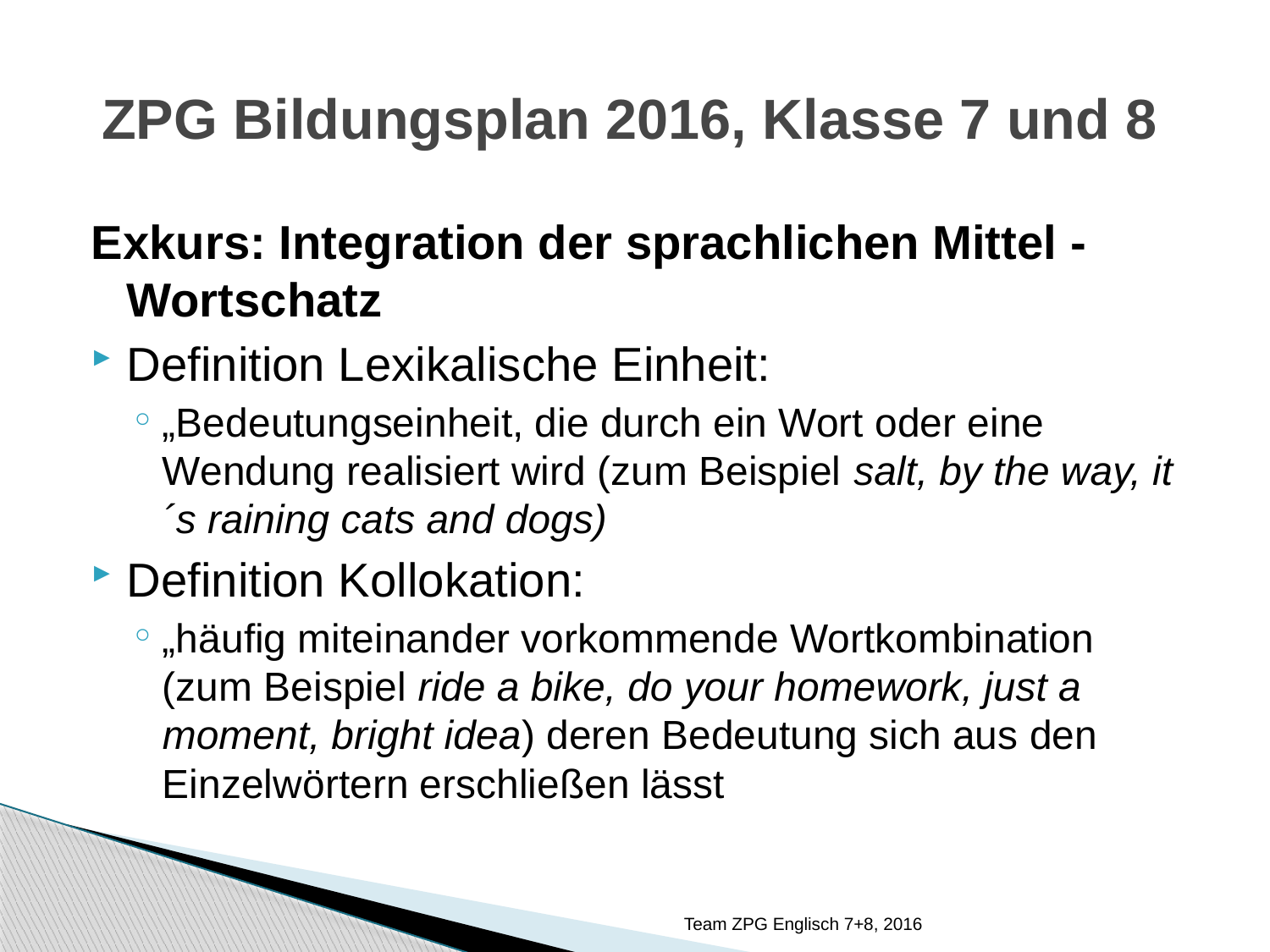

ZPG Bildungsplan 2016, Klasse 7 und 8
Exkurs: Integration der sprachlichen Mittel - Wortschatz
Definition Lexikalische Einheit:
„Bedeutungseinheit, die durch ein Wort oder eine Wendung realisiert wird (zum Beispiel salt, by the way, it´s raining cats and dogs)
Definition Kollokation:
„häufig miteinander vorkommende Wortkombination (zum Beispiel ride a bike, do your homework, just a moment, bright idea) deren Bedeutung sich aus den Einzelwörtern erschließen lässt

Team ZPG Englisch 7+8, 2016